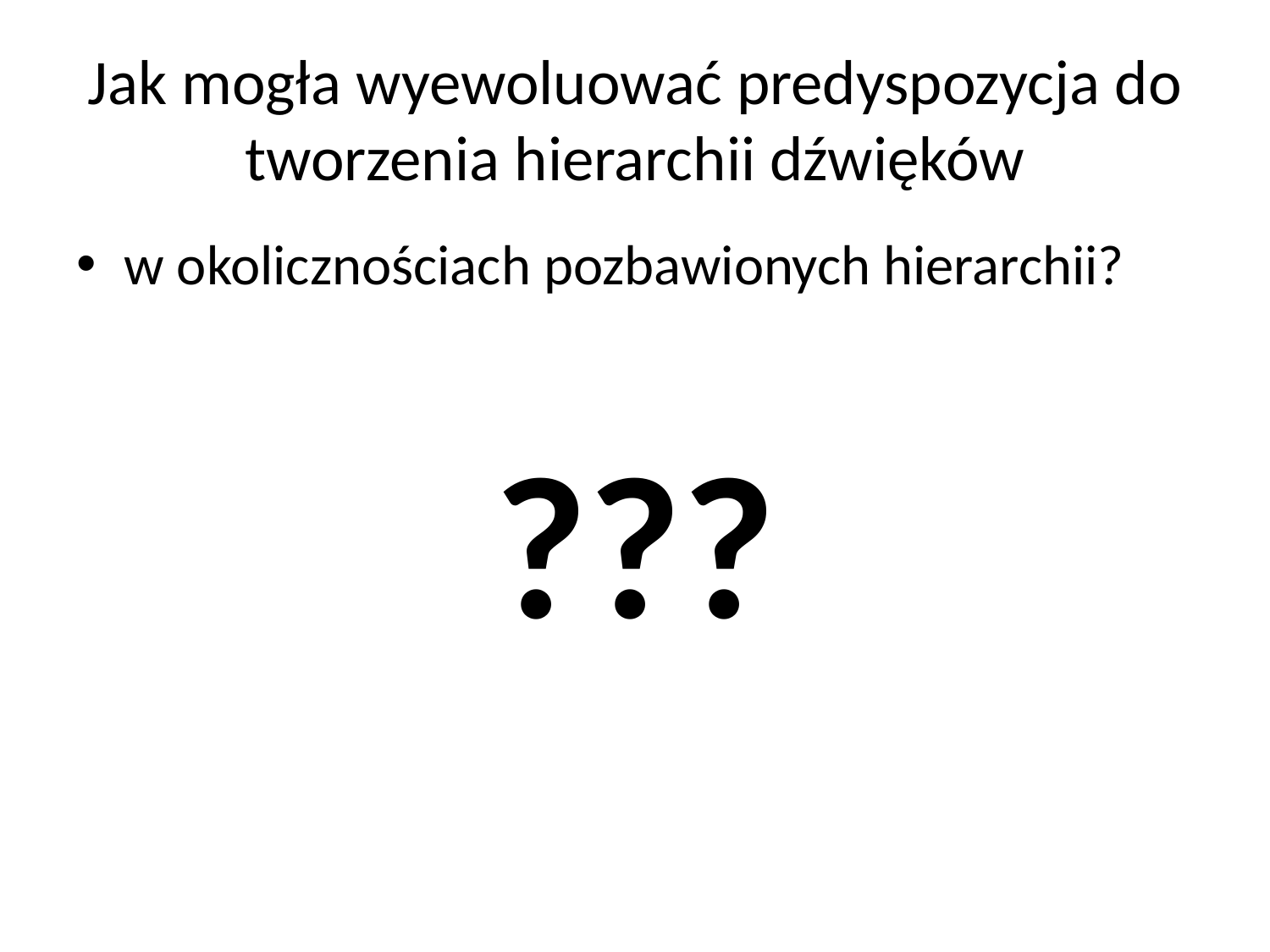

# Jak mogła wyewoluować predyspozycja do tworzenia hierarchii dźwięków
w okolicznościach pozbawionych hierarchii?

???